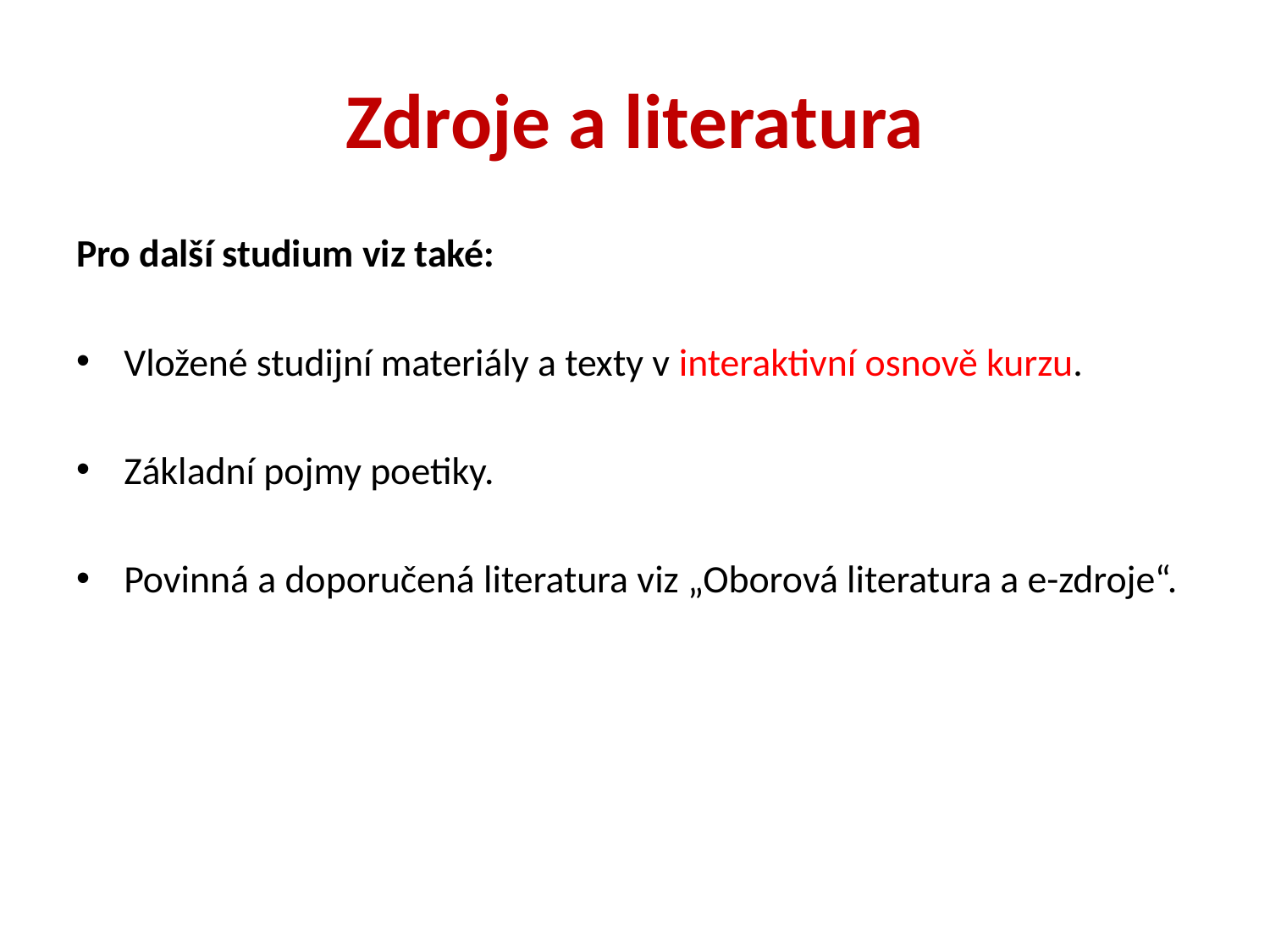

# Zdroje a literatura
Pro další studium viz také:

Vložené studijní materiály a texty v interaktivní osnově kurzu.

Základní pojmy poetiky.

Povinná a doporučená literatura viz „Oborová literatura a e-zdroje“.